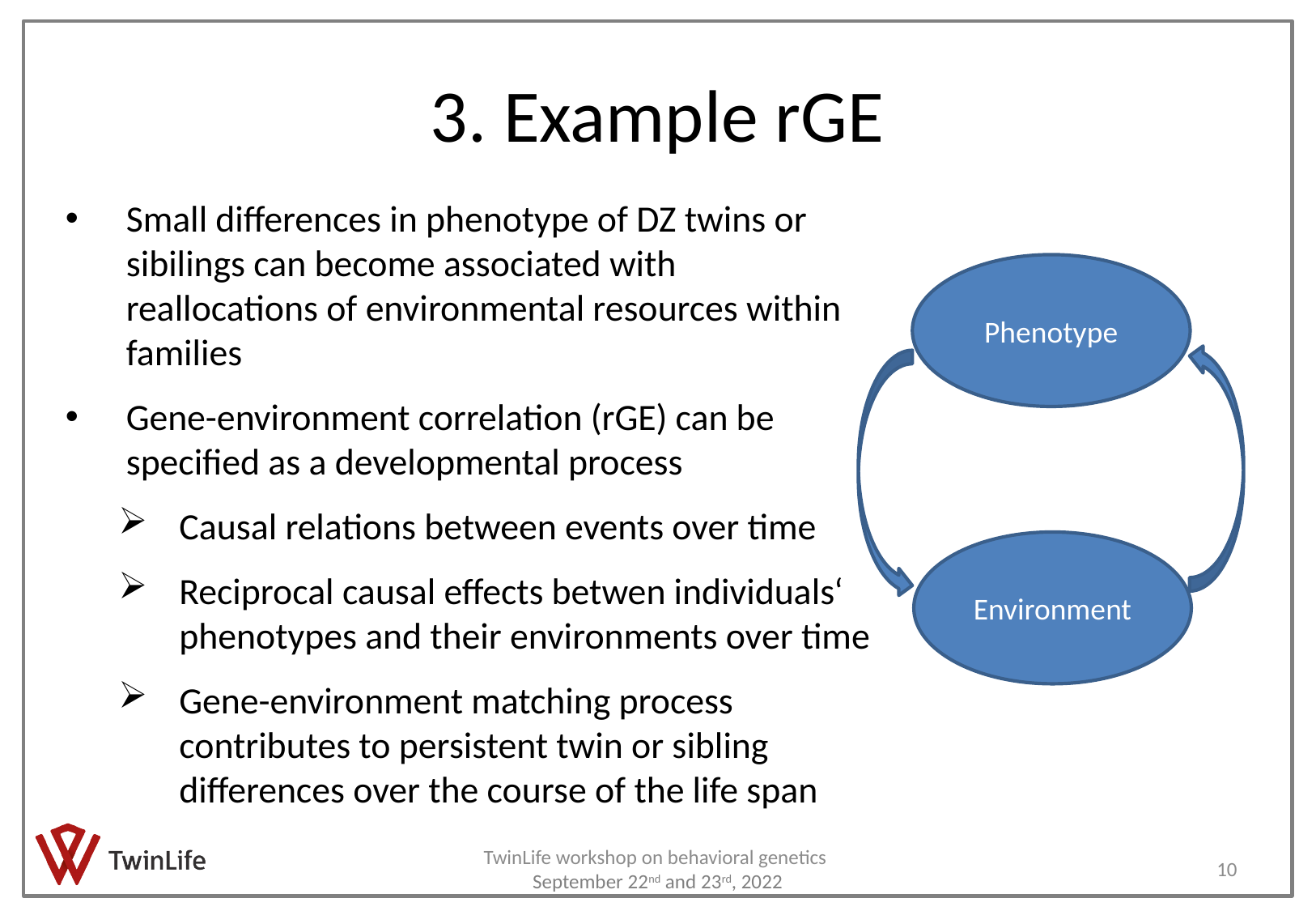

# 3. Example rGE
Small differences in phenotype of DZ twins or sibilings can become associated with reallocations of environmental resources within families
Gene-environment correlation (rGE) can be specified as a developmental process
Causal relations between events over time
Reciprocal causal effects betwen individuals‘ phenotypes and their environments over time
Gene-environment matching process contributes to persistent twin or sibling differences over the course of the life span
Phenotype

Environment
TwinLife workshop on behavioral genetics
September 22nd and 23rd, 2022
10